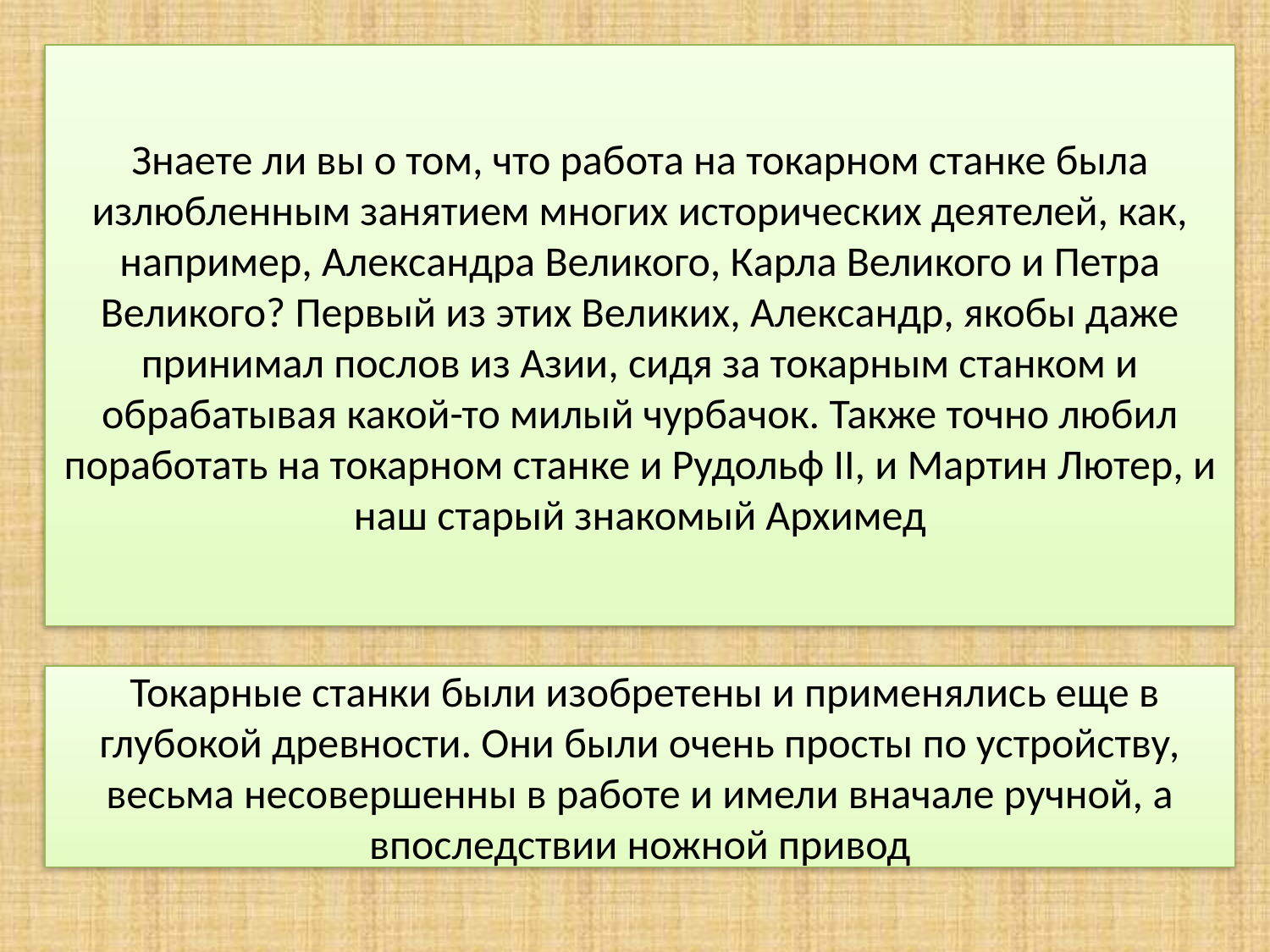

# Знаете ли вы о том, что работа на токарном станке была излюбленным занятием многих исторических деятелей, как, например, Александра Великого, Карла Великого и Петра Великого? Первый из этих Великих, Александр, якобы даже принимал послов из Азии, сидя за токарным станком и обрабатывая какой-то милый чурбачок. Также точно любил поработать на токарном станке и Рудольф II, и Мартин Лютер, и наш старый знакомый Архимед
 Токарные станки были изобретены и применялись еще в глубокой древности. Они были очень просты по устройству, весьма несовершенны в работе и имели вначале ручной, а впоследствии ножной привод